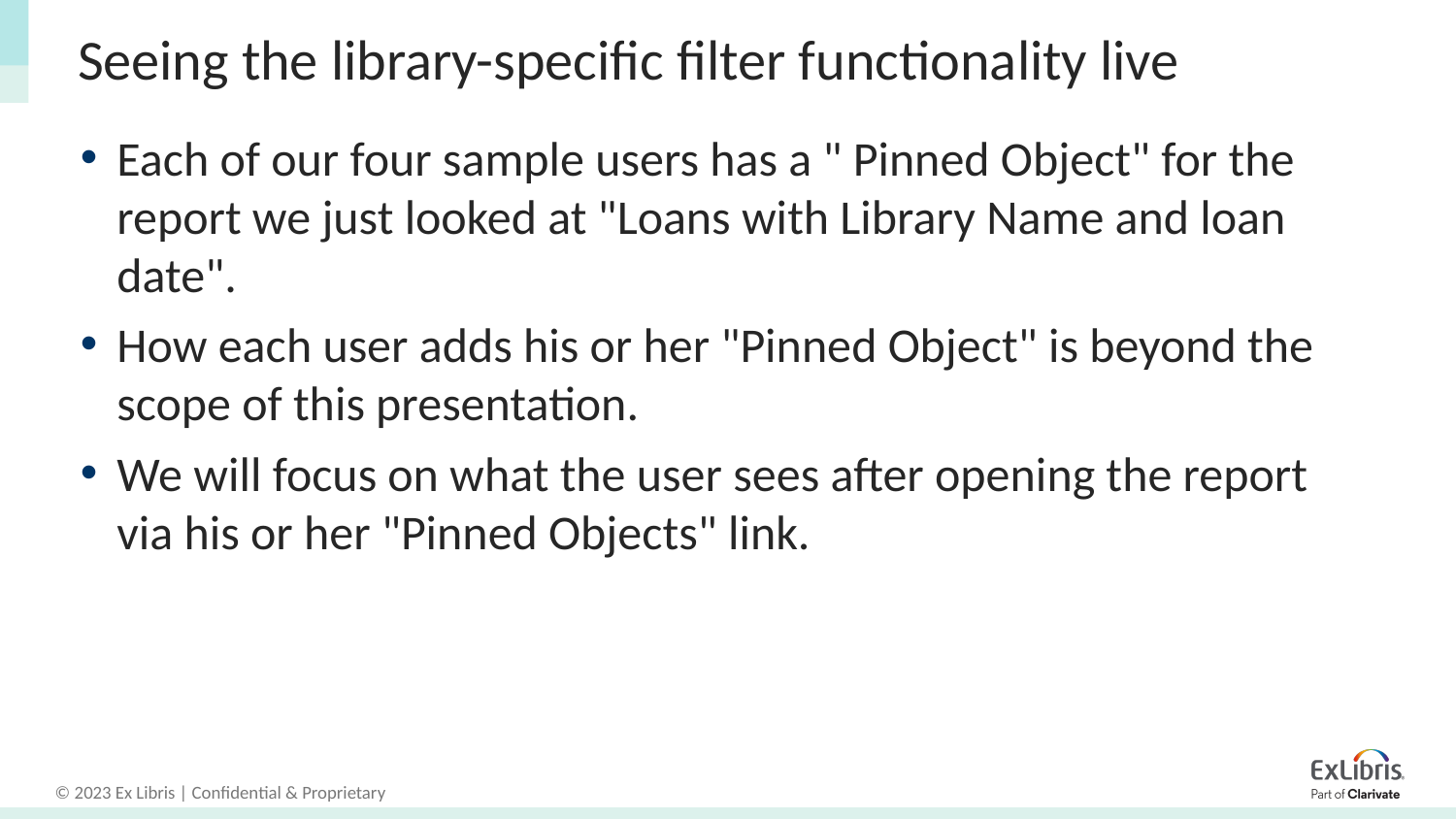

# Seeing the library-specific filter functionality live
Each of our four sample users has a " Pinned Object" for the report we just looked at "Loans with Library Name and loan date".
How each user adds his or her "Pinned Object" is beyond the scope of this presentation.
We will focus on what the user sees after opening the report via his or her "Pinned Objects" link.